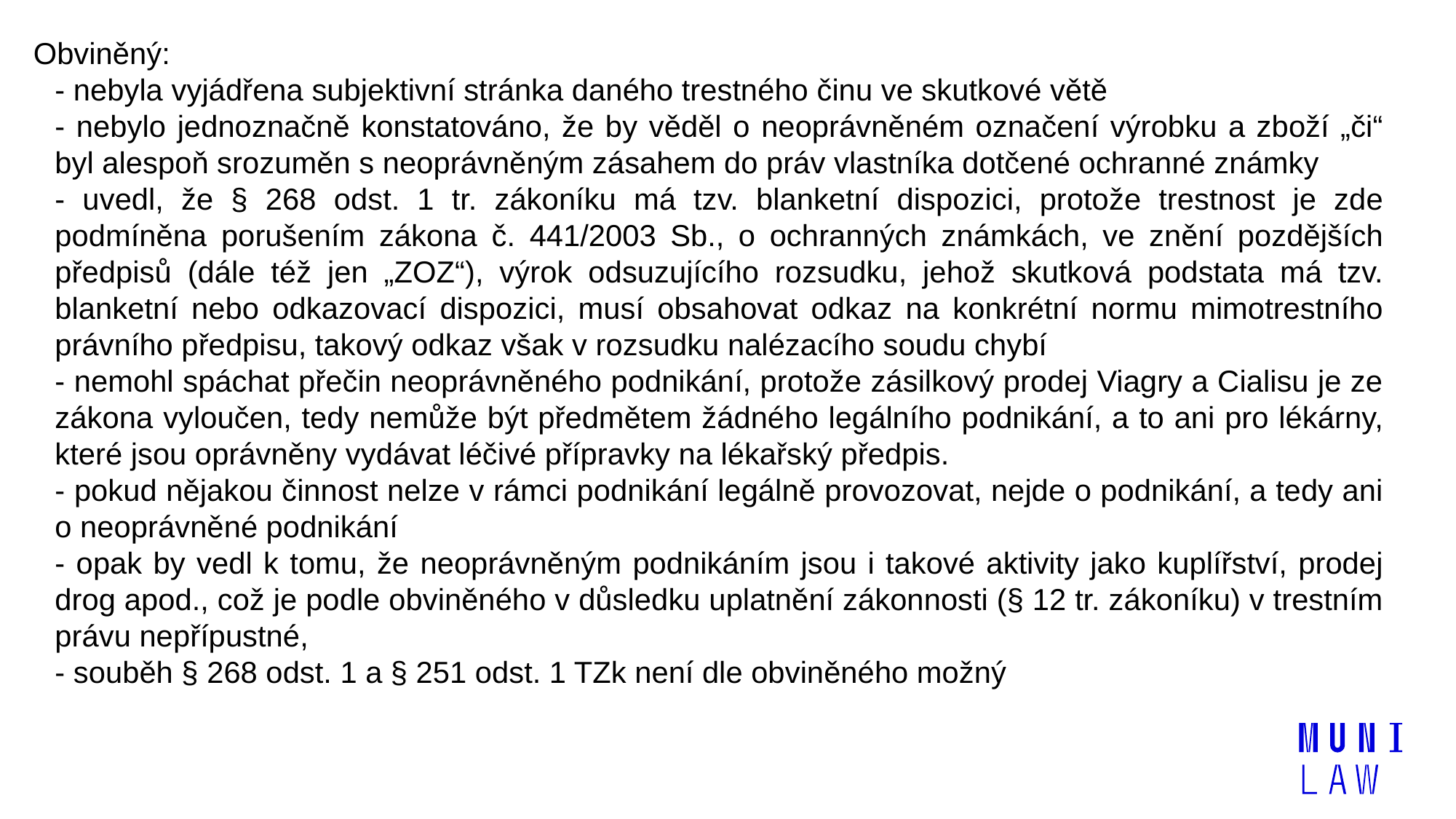

Obviněný:
	- nebyla vyjádřena subjektivní stránka daného trestného činu ve skutkové větě
	- nebylo jednoznačně konstatováno, že by věděl o neoprávněném označení výrobku a zboží „či“ byl alespoň srozuměn s neoprávněným zásahem do práv vlastníka dotčené ochranné známky
	- uvedl, že § 268 odst. 1 tr. zákoníku má tzv. blanketní dispozici, protože trestnost je zde podmíněna porušením zákona č. 441/2003 Sb., o ochranných známkách, ve znění pozdějších předpisů (dále též jen „ZOZ“), výrok odsuzujícího rozsudku, jehož skutková podstata má tzv. blanketní nebo odkazovací dispozici, musí obsahovat odkaz na konkrétní normu mimotrestního právního předpisu, takový odkaz však v rozsudku nalézacího soudu chybí
	- nemohl spáchat přečin neoprávněného podnikání, protože zásilkový prodej Viagry a Cialisu je ze zákona vyloučen, tedy nemůže být předmětem žádného legálního podnikání, a to ani pro lékárny, které jsou oprávněny vydávat léčivé přípravky na lékařský předpis.
	- pokud nějakou činnost nelze v rámci podnikání legálně provozovat, nejde o podnikání, a tedy ani o neoprávněné podnikání
	- opak by vedl k tomu, že neoprávněným podnikáním jsou i takové aktivity jako kuplířství, prodej drog apod., což je podle obviněného v důsledku uplatnění zákonnosti (§ 12 tr. zákoníku) v trestním právu nepřípustné,
	- souběh § 268 odst. 1 a § 251 odst. 1 TZk není dle obviněného možný